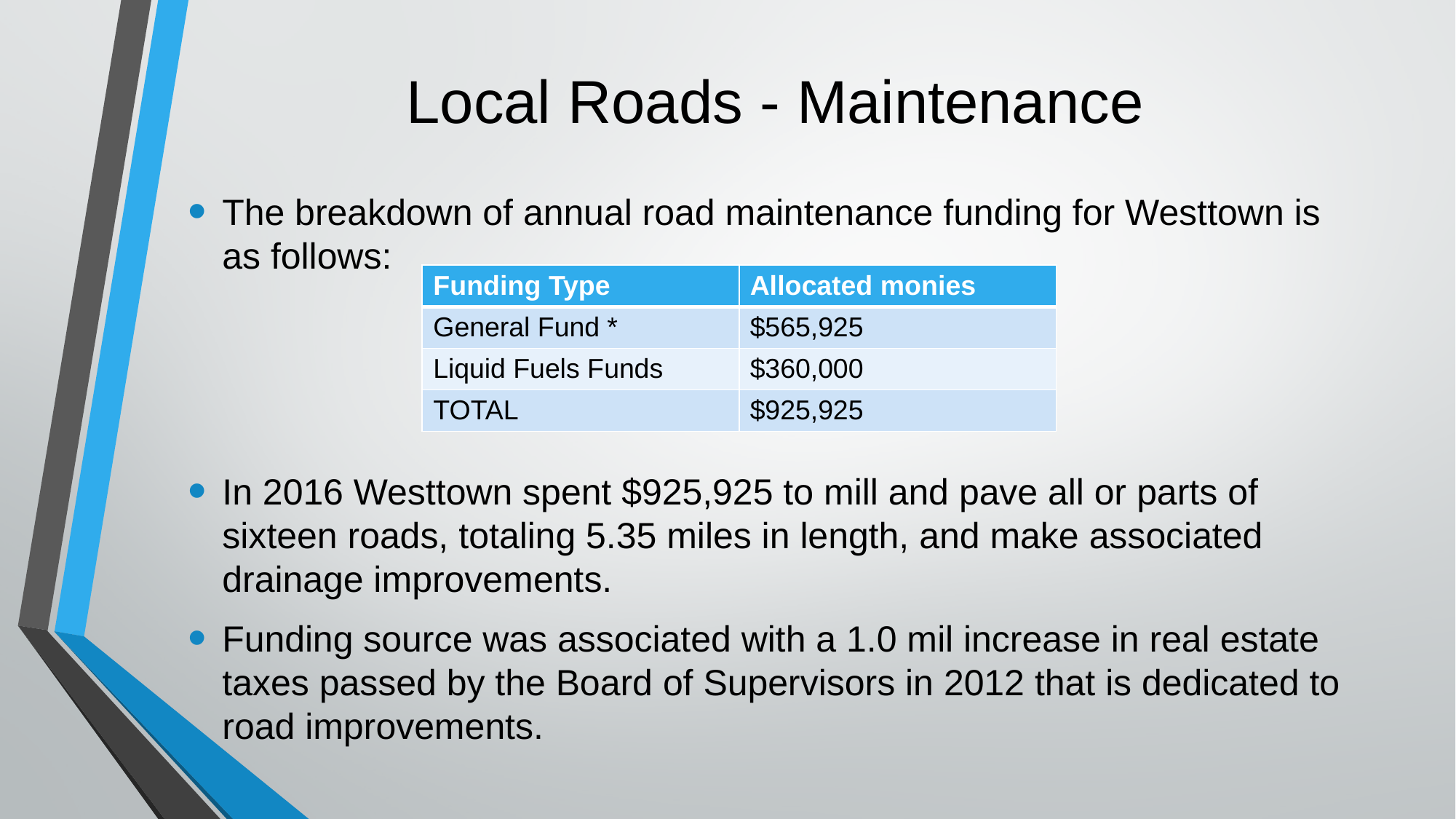

# Local Roads - Maintenance
The breakdown of annual road maintenance funding for Westtown is as follows:
| Funding Type | Allocated monies |
| --- | --- |
| General Fund \* | $565,925 |
| Liquid Fuels Funds | $360,000 |
| TOTAL | $925,925 |
In 2016 Westtown spent $925,925 to mill and pave all or parts of sixteen roads, totaling 5.35 miles in length, and make associated drainage improvements.
Funding source was associated with a 1.0 mil increase in real estate taxes passed by the Board of Supervisors in 2012 that is dedicated to road improvements.